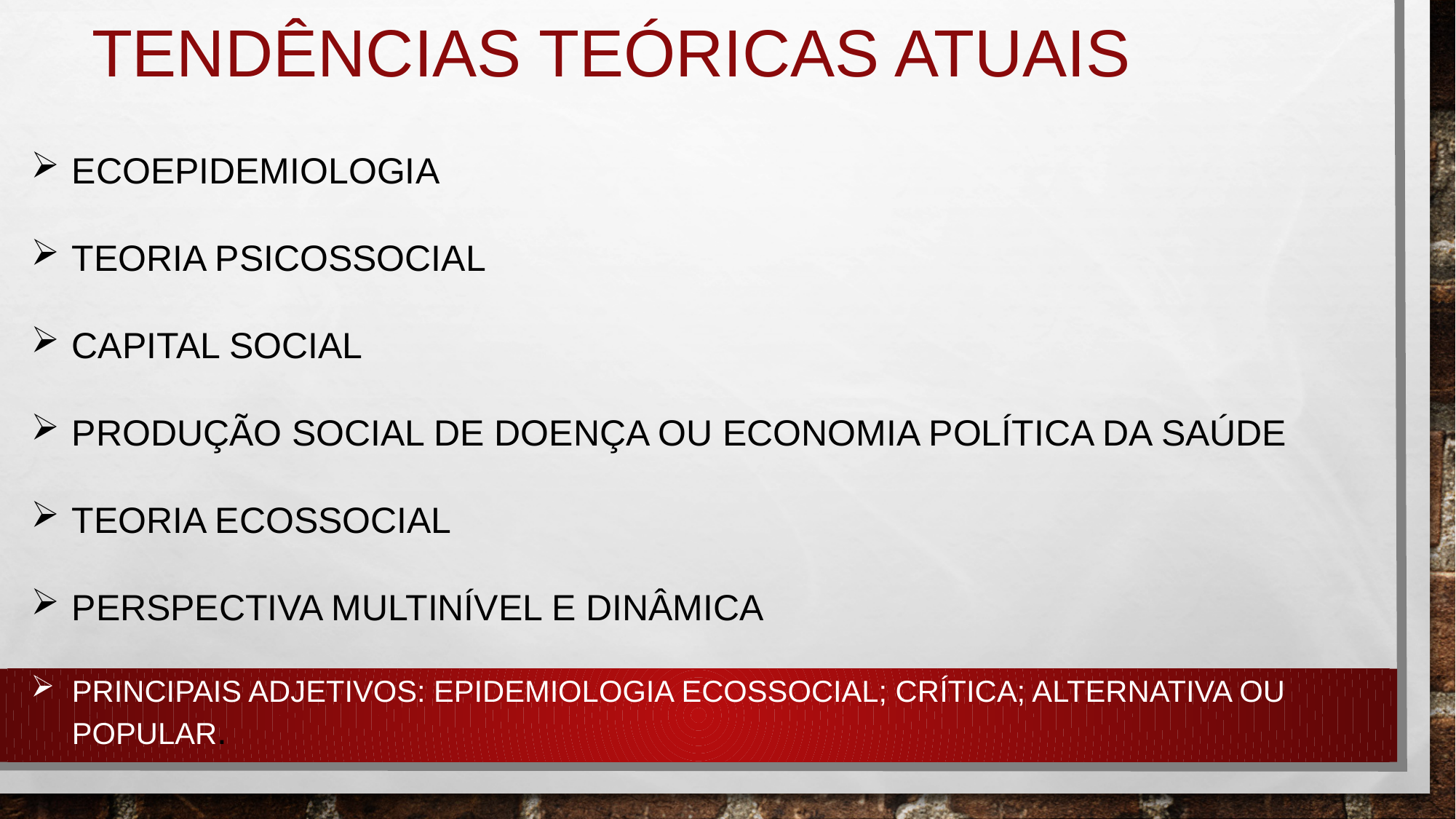

# Tendências teóricas atuais
ECOEPIDEMIOLOGIA

TEORIA PSICOSSOCIAL

CAPITAL SOCIAL

PRODUÇÃO SOCIAL DE DOENÇA OU ECONOMIA POLÍTICA DA SAÚDE

TEORIA ECOSSOCIAL

PERSPECTIVA MULTINÍVEL E DINÂMICA

PRINCIPAIS ADJETIVOS: EPIDEMIOLOGIA ECOSSOCIAL; CRÍTICA; ALTERNATIVA OU POPULAR.